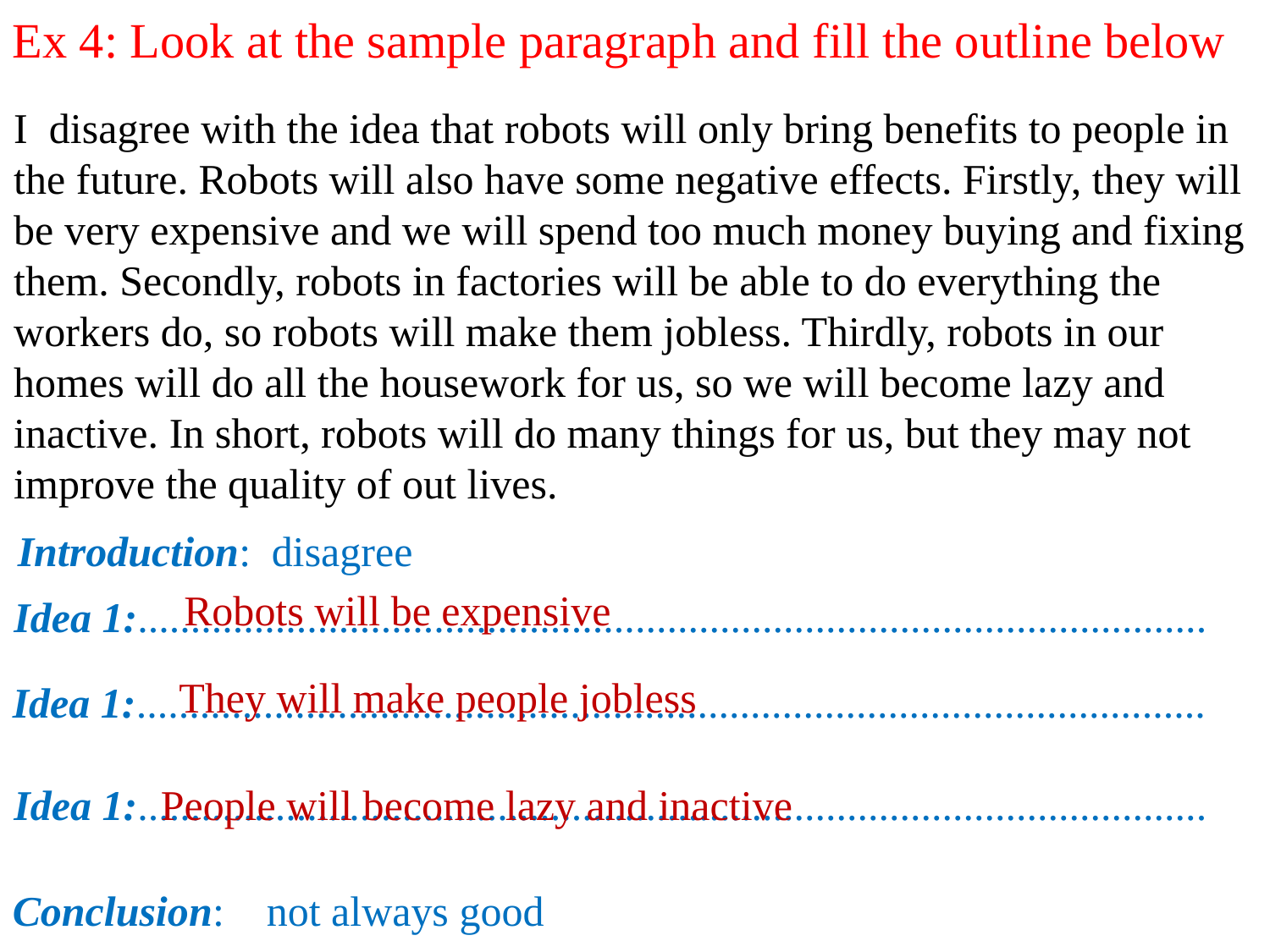

Ex 4: Look at the sample paragraph and fill the outline below
I  disagree with the idea that robots will only bring benefits to people in the future. Robots will also have some negative effects. Firstly, they will be very expensive and we will spend too much money buying and fixing them. Secondly, robots in factories will be able to do everything the workers do, so robots will make them jobless. Thirdly, robots in our homes will do all the housework for us, so we will become lazy and inactive. In short, robots will do many things for us, but they may not improve the quality of out lives.
Introduction: 	disagree
Robots will be expensive
Idea 1:.....................................................................................................
They will make people jobless
Idea 1:.....................................................................................................
People will become lazy and inactive
Idea 1:.....................................................................................................
Conclusion:	not always good